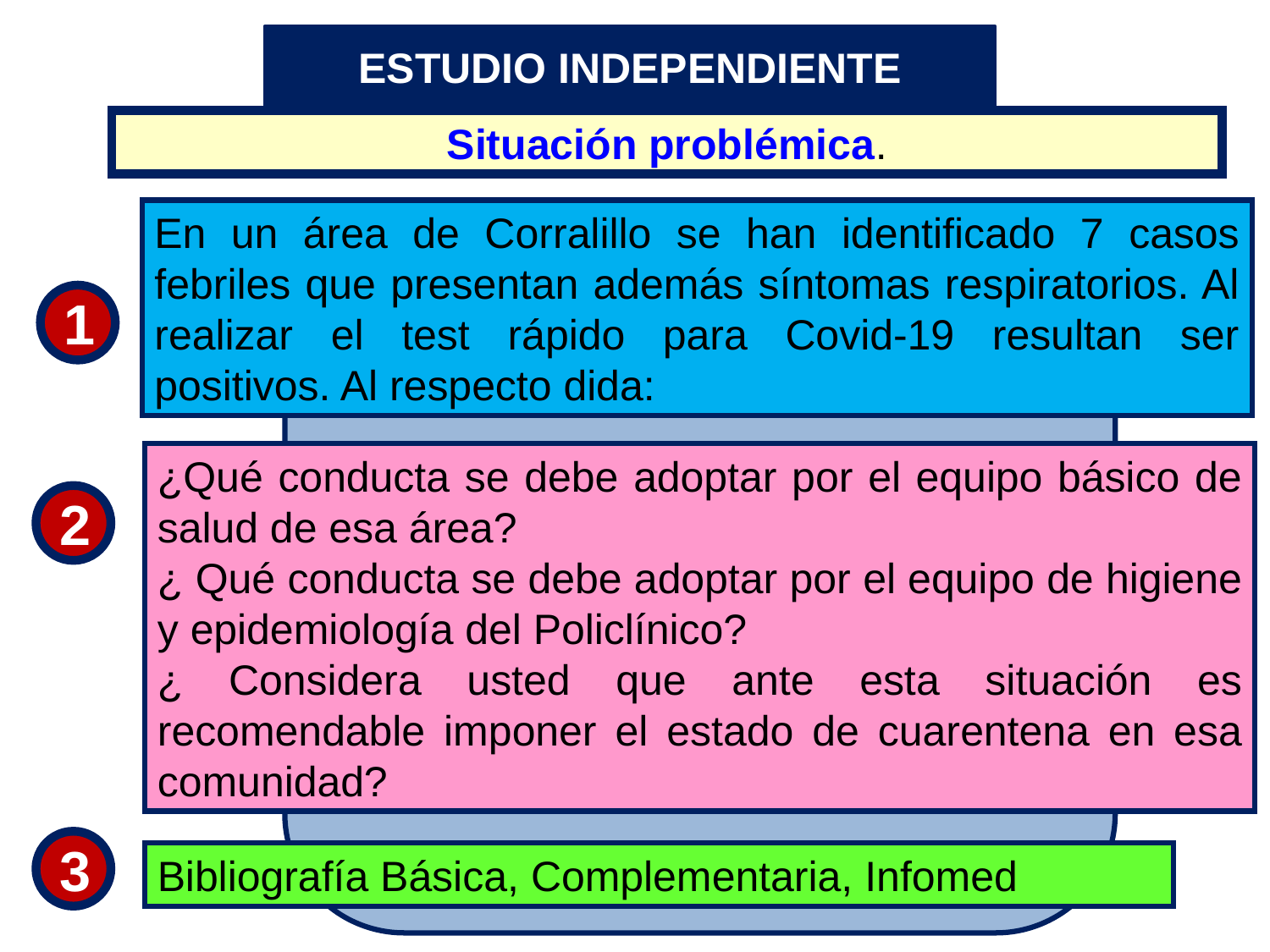

ESTUDIO INDEPENDIENTE
Situación problémica.
En un área de Corralillo se han identificado 7 casos febriles que presentan además síntomas respiratorios. Al realizar el test rápido para Covid-19 resultan ser positivos. Al respecto dida:

1
¿Qué conducta se debe adoptar por el equipo básico de salud de esa área?
¿ Qué conducta se debe adoptar por el equipo de higiene y epidemiología del Policlínico?
¿ Considera usted que ante esta situación es recomendable imponer el estado de cuarentena en esa comunidad?
2
3
Bibliografía Básica, Complementaria, Infomed